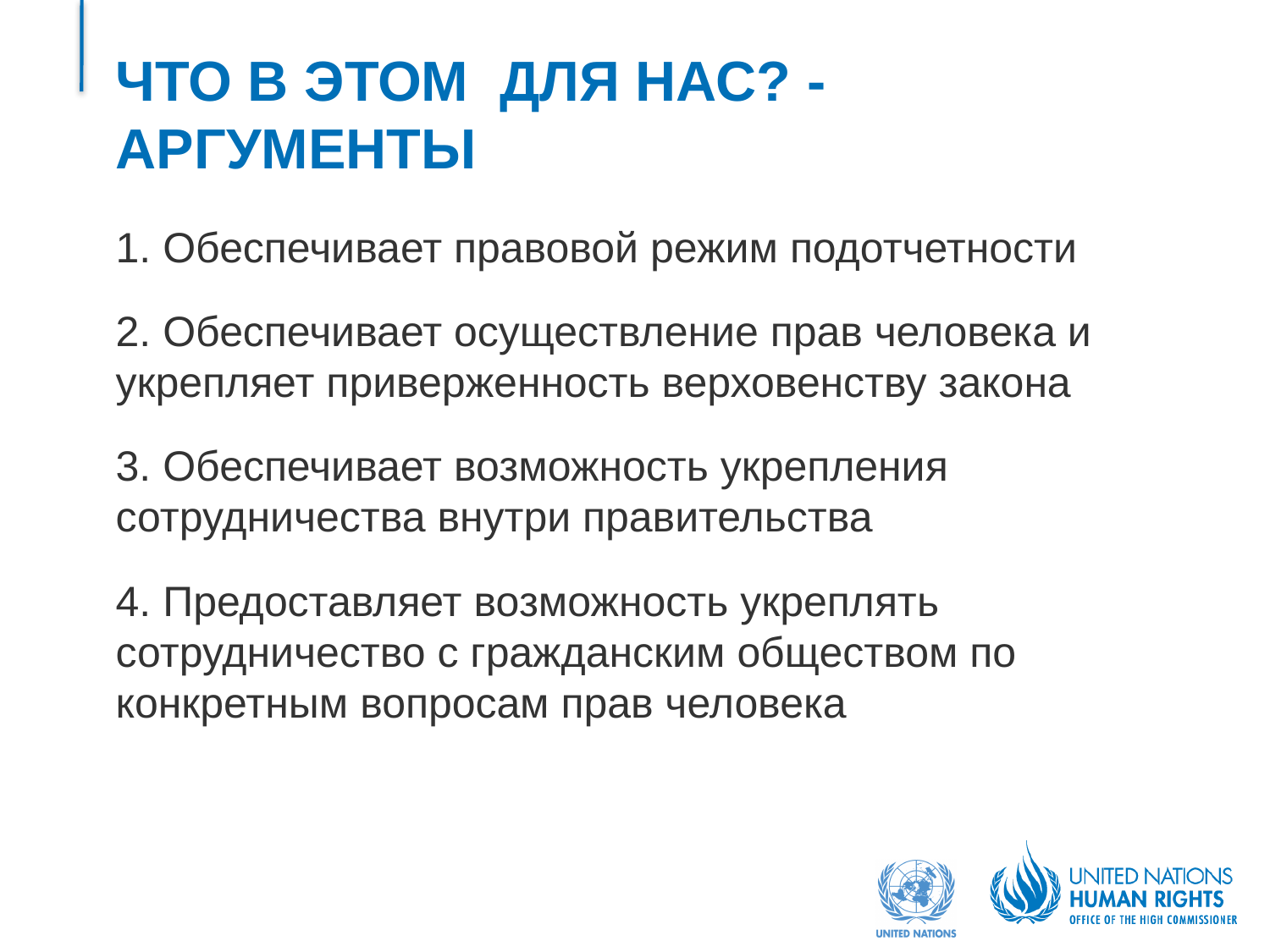

# ЧТО В ЭТОМ  ДЛЯ НАС? - АРГУМЕНТЫ
1. Обеспечивает правовой режим подотчетности

2. Обеспечивает осуществление прав человека и укрепляет приверженность верховенству закона

3. Обеспечивает возможность укрепления сотрудничества внутри правительства

4. Предоставляет возможность укреплять сотрудничество с гражданским обществом по конкретным вопросам прав человека